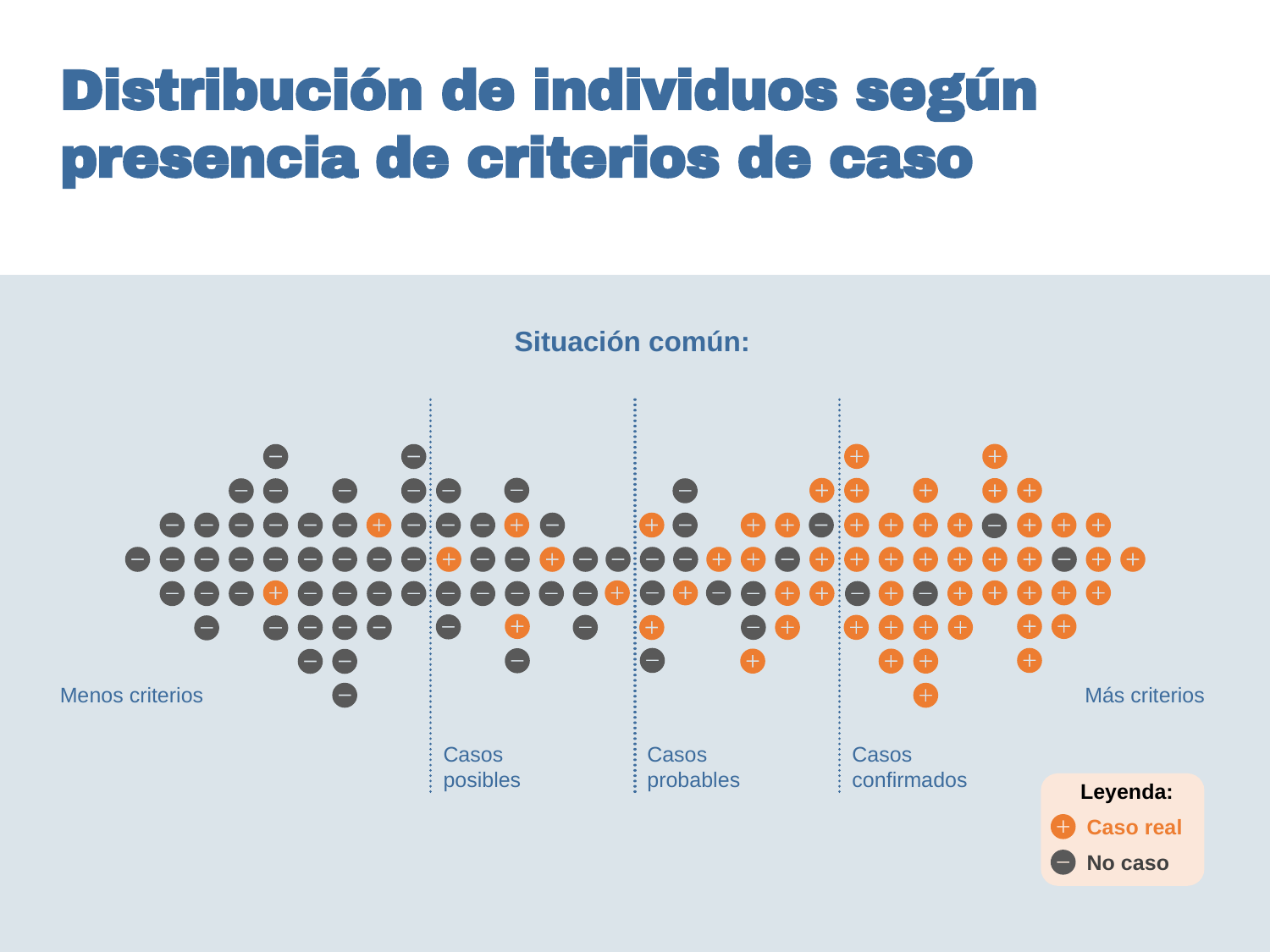

Distribución de individuos según presencia de criterios de caso

Situación común:

Menos criterios
Más criterios

Casos posibles
Casos probables
Casos confirmados

Leyenda:
Caso real

No caso